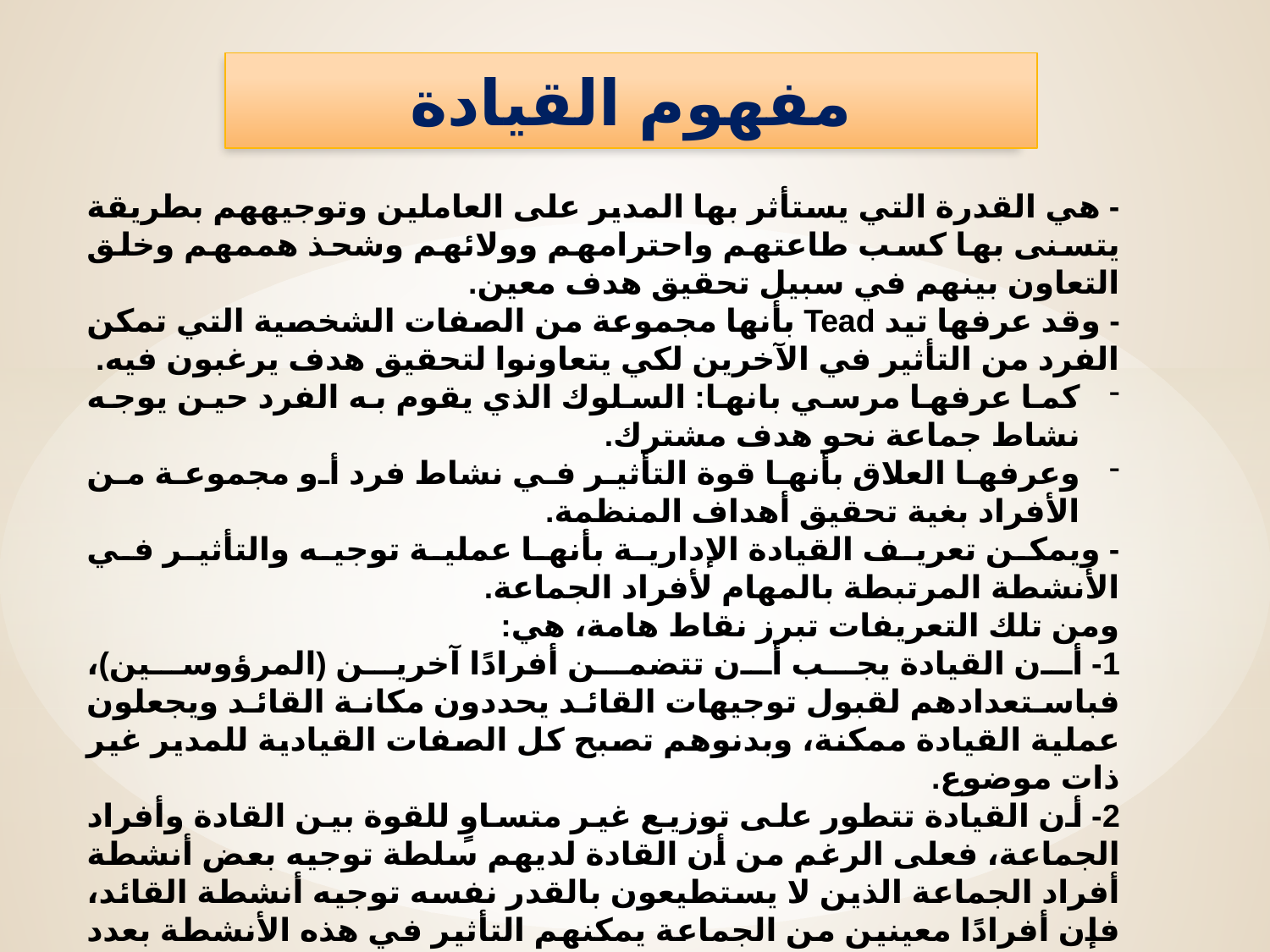

مفهوم القيادة
- هي القدرة التي يستأثر بها المدير على العاملين وتوجيههم بطريقة يتسنى بها كسب طاعتهم واحترامهم وولائهم وشحذ هممهم وخلق التعاون بينهم في سبيل تحقيق هدف معين.
- وقد عرفها تيد Tead بأنها مجموعة من الصفات الشخصية التي تمكن الفرد من التأثير في الآخرين لكي يتعاونوا لتحقيق هدف يرغبون فيه.
كما عرفها مرسي بانها: السلوك الذي يقوم به الفرد حين يوجه نشاط جماعة نحو هدف مشترك.
وعرفها العلاق بأنها قوة التأثير في نشاط فرد أو مجموعة من الأفراد بغية تحقيق أهداف المنظمة.
- ويمكن تعريف القيادة الإدارية بأنها عملية توجيه والتأثير في الأنشطة المرتبطة بالمهام لأفراد الجماعة.
	ومن تلك التعريفات تبرز نقاط هامة، هي:
1- أن القيادة يجب أن تتضمن أفرادًا آخرين (المرؤوسين)، فباستعدادهم لقبول توجيهات القائد يحددون مكانة القائد ويجعلون عملية القيادة ممكنة، وبدنوهم تصبح كل الصفات القيادية للمدير غير ذات موضوع.
2- أن القيادة تتطور على توزيع غير متساوٍ للقوة بين القادة وأفراد الجماعة، فعلى الرغم من أن القادة لديهم سلطة توجيه بعض أنشطة أفراد الجماعة الذين لا يستطيعون بالقدر نفسه توجيه أنشطة القائد، فإن أفرادًا معينين من الجماعة يمكنهم التأثير في هذه الأنشطة بعدد من الطرائق.
3- بالإضافة إلى قدرة القائد المشروعة على أعضاء مرؤوسيه أو تابعيه أو توجيهات، فإنهم يستطيعون أيضًا التأثير فيهم بطرائق أخرى مختلفة.
 القيادة هي "عملية التأثير على الاخرين ليعملوا من اجل تحقيق هدف معين".
والقيادة هي "التأثير الفعال على نشاط الجماعة وتوجيهها نحو الهدف والسعي لبلوغ هذا الهدف".